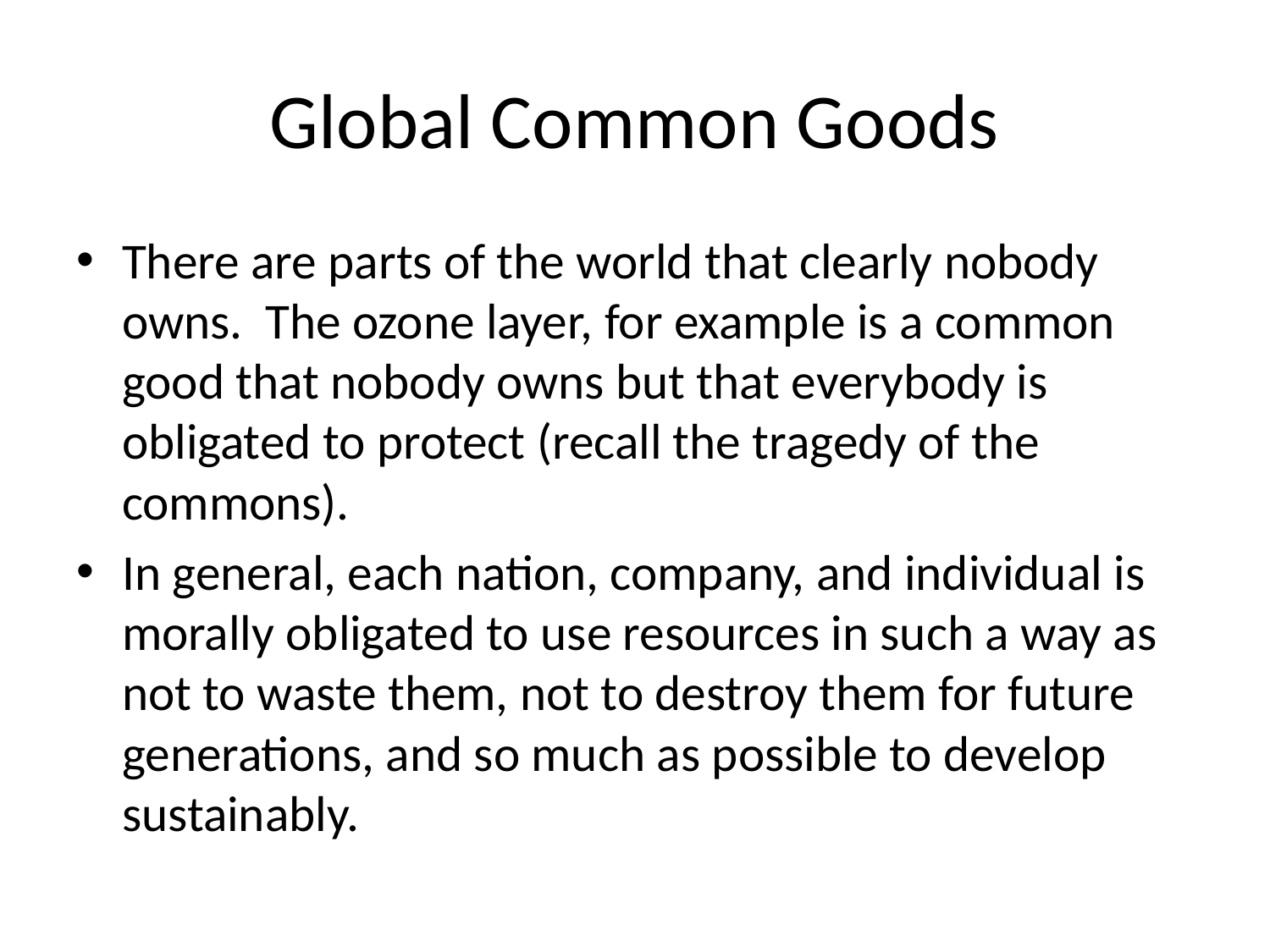

# Global Common Goods
There are parts of the world that clearly nobody owns.  The ozone layer, for example is a common good that nobody owns but that everybody is obligated to protect (recall the tragedy of the commons).
In general, each nation, company, and individual is morally obligated to use resources in such a way as not to waste them, not to destroy them for future generations, and so much as possible to develop sustainably.